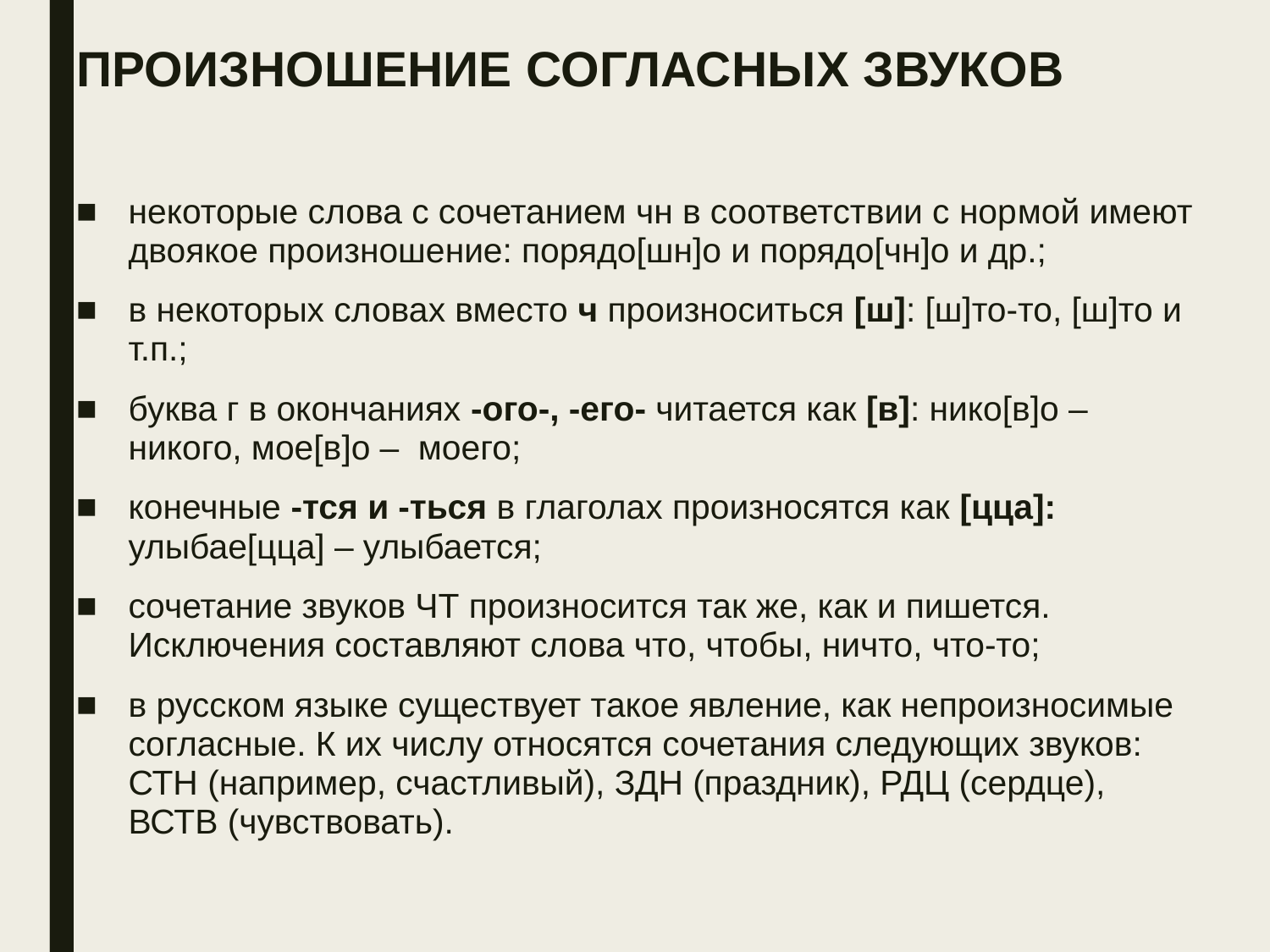

# ПРОИЗНОШЕНИЕ СОГЛАСНЫХ ЗВУКОВ
некоторые слова с сочетанием чн в соответствии с нор­мой имеют двоякое произношение: порядо[шн]о и порядо[чн]о и др.;
в некоторых словах вместо ч произноситься [ш]: [ш]то-то, [ш]то и т.п.;
буква г в окончаниях -ого-, -его- читается как [в]: нико[в]о – никого, мое[в]о –  моего;
конечные -тся и -ться в глаголах произносятся как [цца]: улыбае[цца] – улыбается;
сочетание звуков ЧТ произносится так же, как и пишется. Исключения составляют слова что, чтобы, ничто, что-то;
в русском языке существует такое явление, как непроизносимые согласные. К их числу относятся сочетания следующих звуков: СТН (например, счастливый), ЗДН (праздник), РДЦ (сердце), ВСТВ (чувствовать).